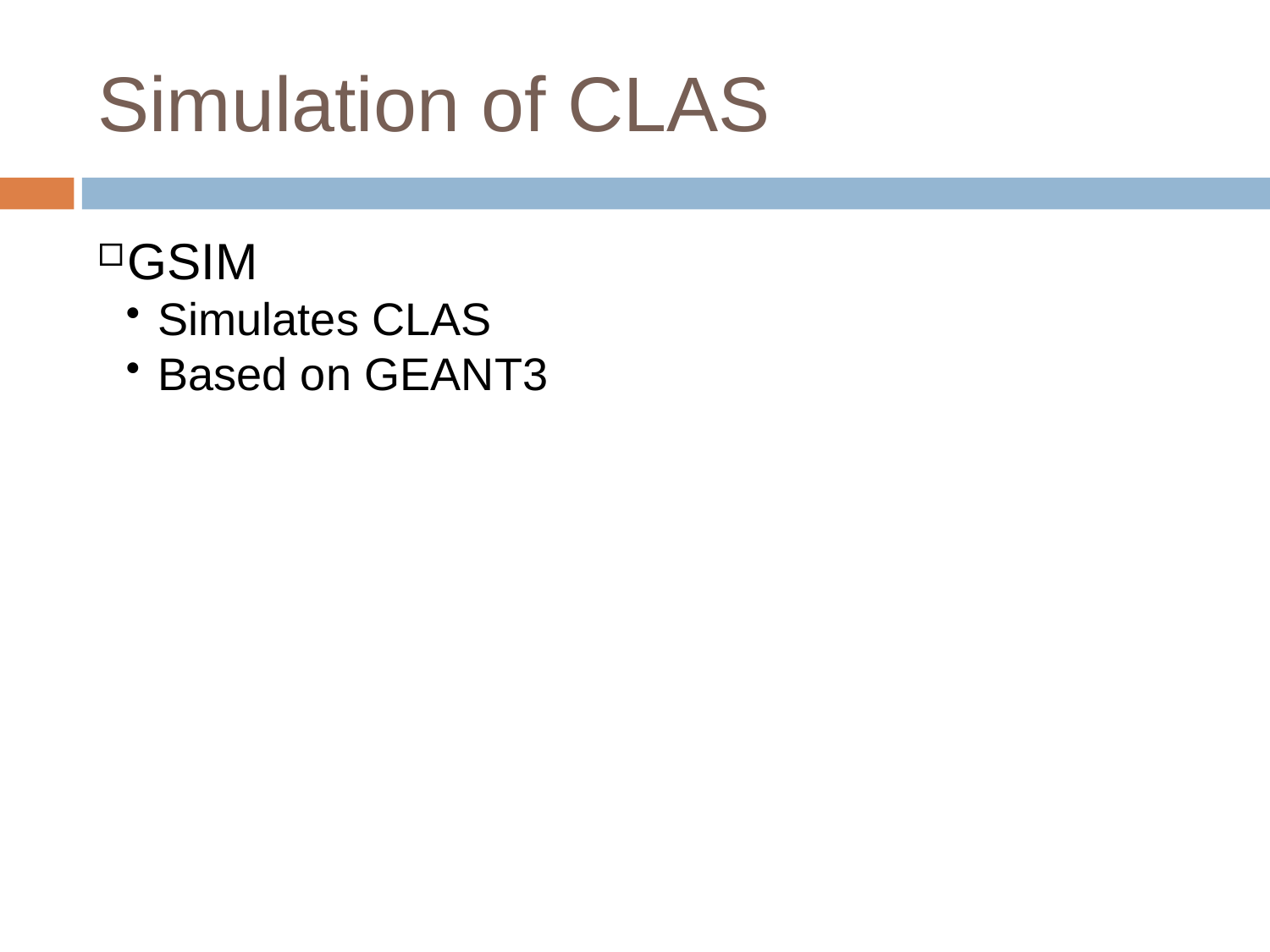

37
Simulation of CLAS
GSIM
Simulates CLAS
Based on GEANT3